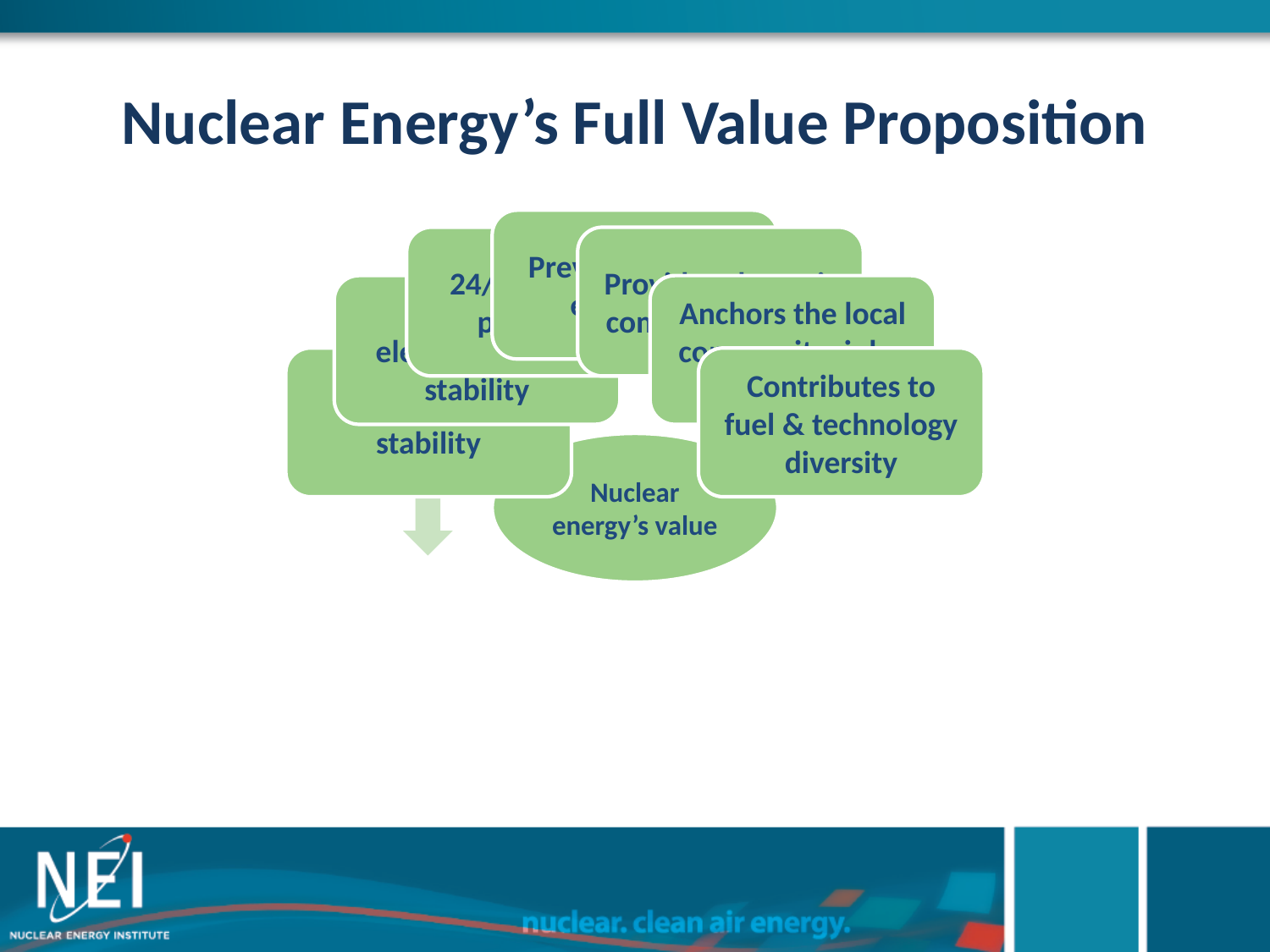

# Nuclear Energy’s Full Value Proposition
Nuclear energy’s value